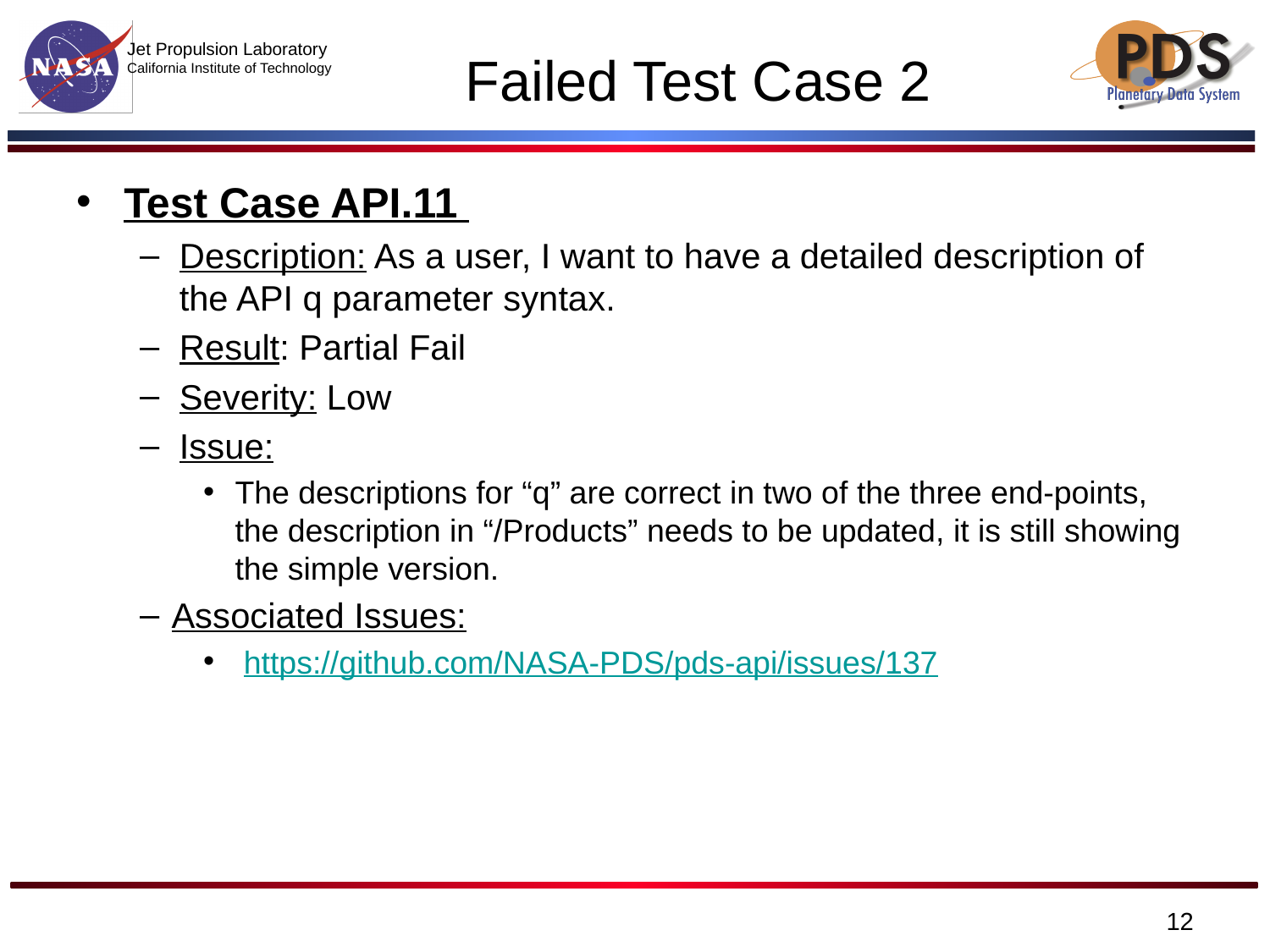

# Failed Test Case 2
Test Case API.11
Description: As a user, I want to have a detailed description of the API q parameter syntax.
Result: Partial Fail
Severity: Low
Issue:
The descriptions for “q” are correct in two of the three end-points, the description in “/Products” needs to be updated, it is still showing the simple version.
Associated Issues:
 https://github.com/NASA-PDS/pds-api/issues/137

12